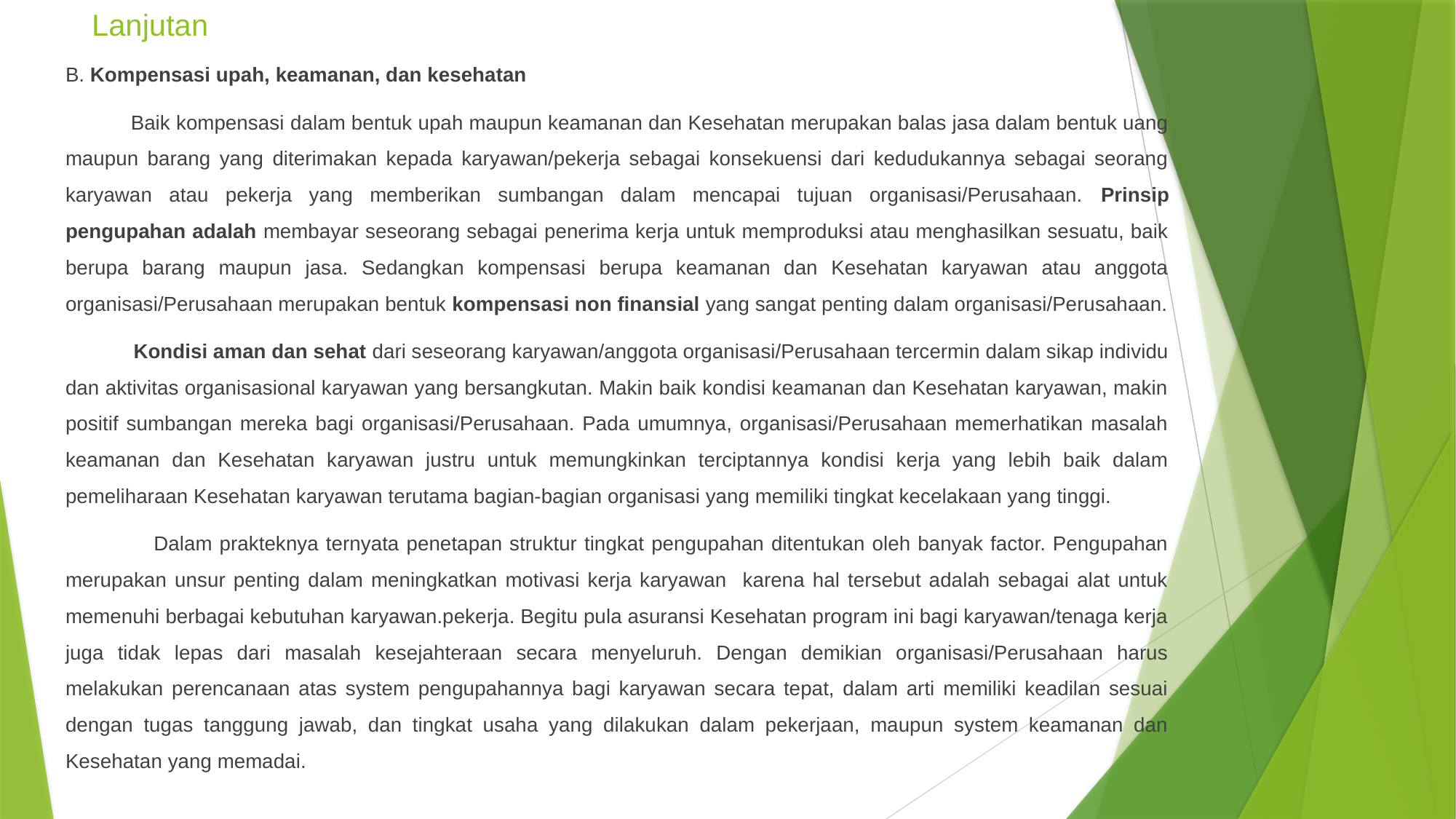

# Lanjutan
B. Kompensasi upah, keamanan, dan kesehatan
           Baik kompensasi dalam bentuk upah maupun keamanan dan Kesehatan merupakan balas jasa dalam bentuk uang maupun barang yang diterimakan kepada karyawan/pekerja sebagai konsekuensi dari kedudukannya sebagai seorang karyawan atau pekerja yang memberikan sumbangan dalam mencapai tujuan organisasi/Perusahaan. Prinsip pengupahan adalah membayar seseorang sebagai penerima kerja untuk memproduksi atau menghasilkan sesuatu, baik berupa barang maupun jasa. Sedangkan kompensasi berupa keamanan dan Kesehatan karyawan atau anggota organisasi/Perusahaan merupakan bentuk kompensasi non finansial yang sangat penting dalam organisasi/Perusahaan.
            Kondisi aman dan sehat dari seseorang karyawan/anggota organisasi/Perusahaan tercermin dalam sikap individu dan aktivitas organisasional karyawan yang bersangkutan. Makin baik kondisi keamanan dan Kesehatan karyawan, makin positif sumbangan mereka bagi organisasi/Perusahaan. Pada umumnya, organisasi/Perusahaan memerhatikan masalah keamanan dan Kesehatan karyawan justru untuk memungkinkan terciptannya kondisi kerja yang lebih baik dalam pemeliharaan Kesehatan karyawan terutama bagian-bagian organisasi yang memiliki tingkat kecelakaan yang tinggi.
            Dalam prakteknya ternyata penetapan struktur tingkat pengupahan ditentukan oleh banyak factor. Pengupahan merupakan unsur penting dalam meningkatkan motivasi kerja karyawan  karena hal tersebut adalah sebagai alat untuk memenuhi berbagai kebutuhan karyawan.pekerja. Begitu pula asuransi Kesehatan program ini bagi karyawan/tenaga kerja juga tidak lepas dari masalah kesejahteraan secara menyeluruh. Dengan demikian organisasi/Perusahaan harus melakukan perencanaan atas system pengupahannya bagi karyawan secara tepat, dalam arti memiliki keadilan sesuai dengan tugas tanggung jawab, dan tingkat usaha yang dilakukan dalam pekerjaan, maupun system keamanan dan Kesehatan yang memadai.